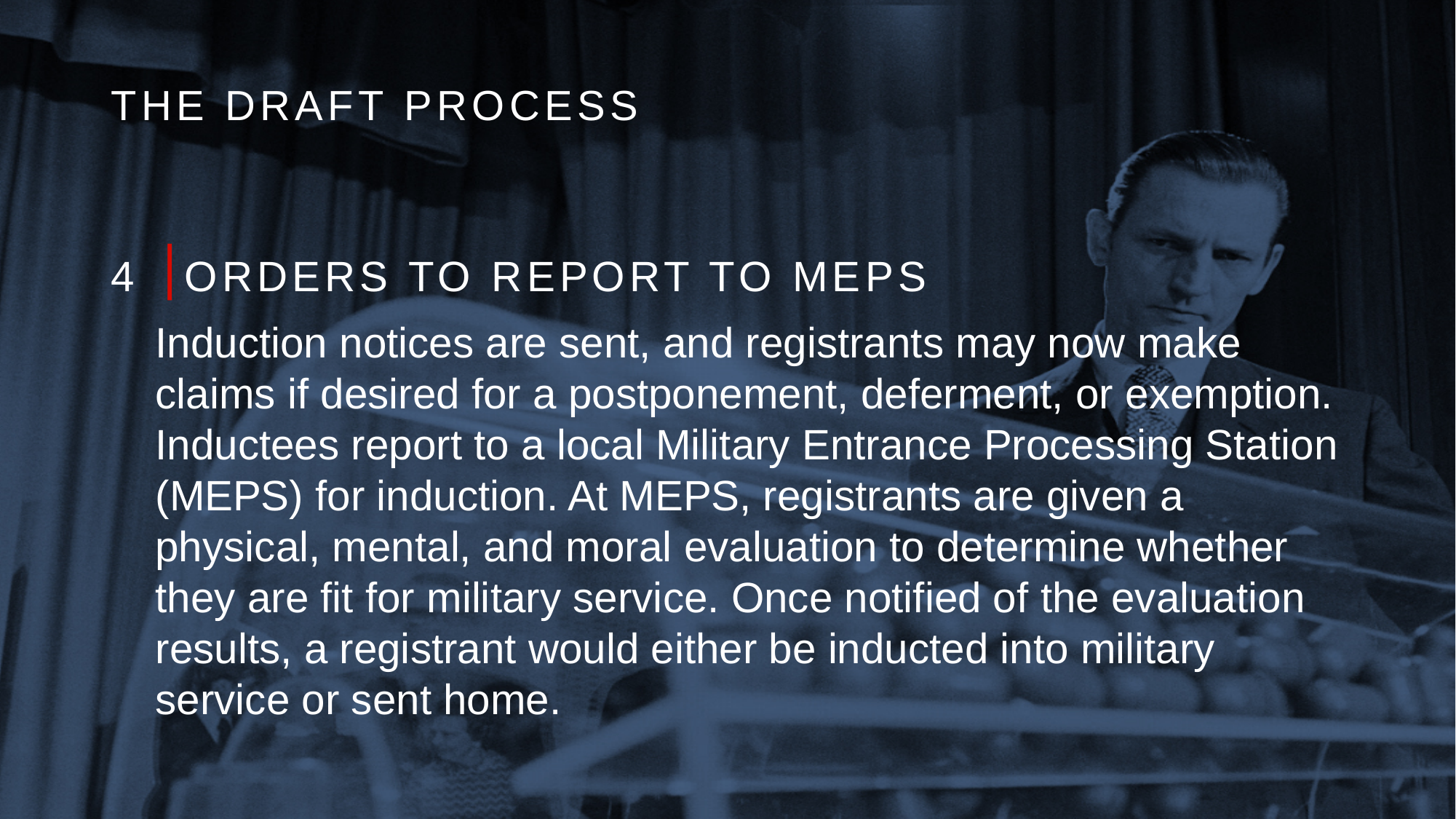

# THE DRAFT PROCESS
4

ORDERS TO REPORT TO MEPS
Induction notices are sent, and registrants may now make claims if desired for a postponement, deferment, or exemption. Inductees report to a local Military Entrance Processing Station (MEPS) for induction. At MEPS, registrants are given a physical, mental, and moral evaluation to determine whether they are fit for military service. Once notified of the evaluation results, a registrant would either be inducted into military service or sent home.